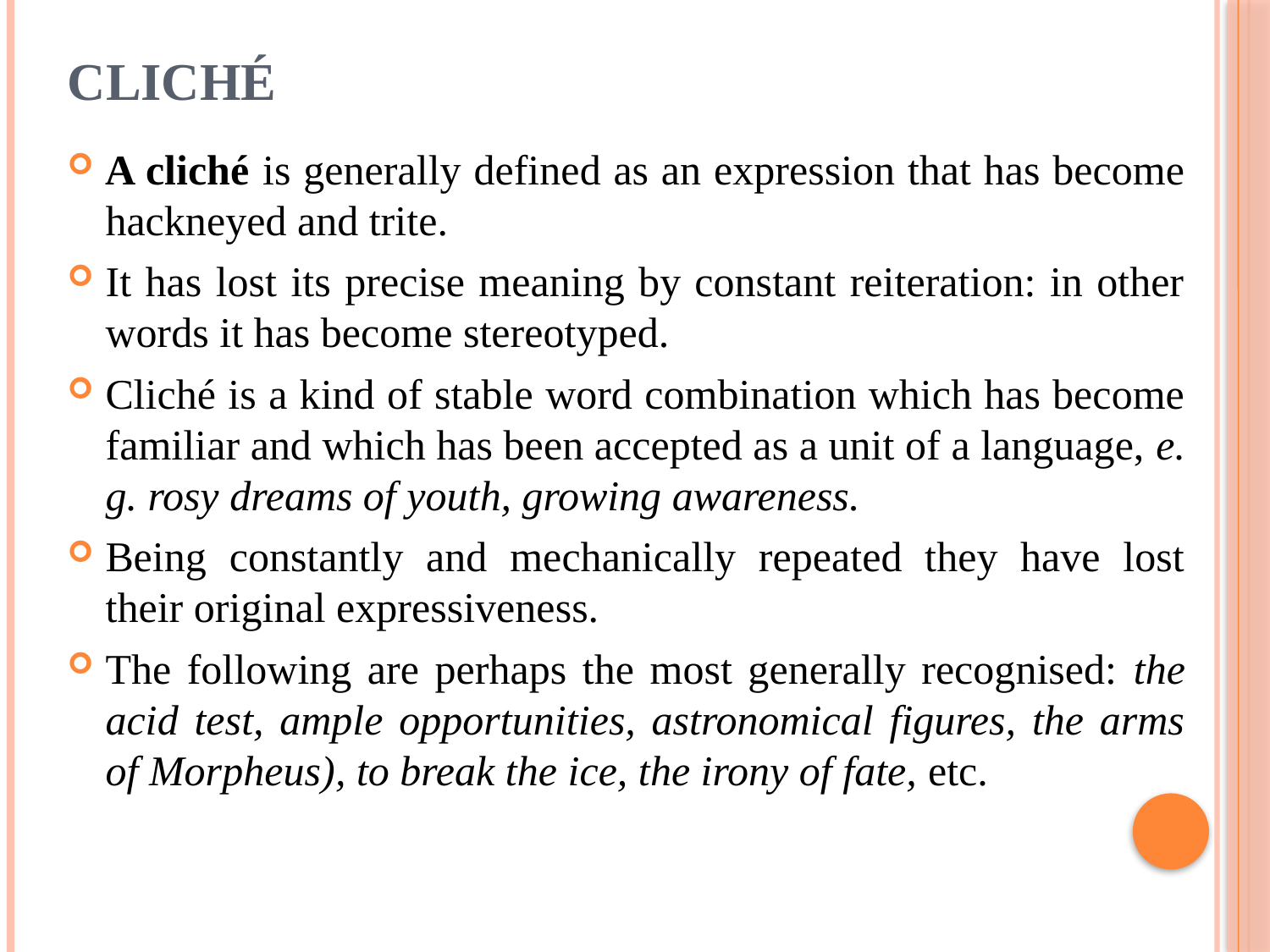

# Cliché
A cliché is generally defined as an expression that has become hackneyed and trite.
It has lost its precise meaning by constant reiteration: in other words it has become stereotyped.
Cliché is a kind of stable word combination which has become familiar and which has been accepted as a unit of a language, e. g. rosy dreams of youth, growing awareness.
Being constantly and mechanically repeated they have lost their original expressiveness.
The following are perhaps the most generally recognised: the acid test, ample opportunities, astronomical figures, the arms of Morpheus), to break the ice, the irony of fate, etc.